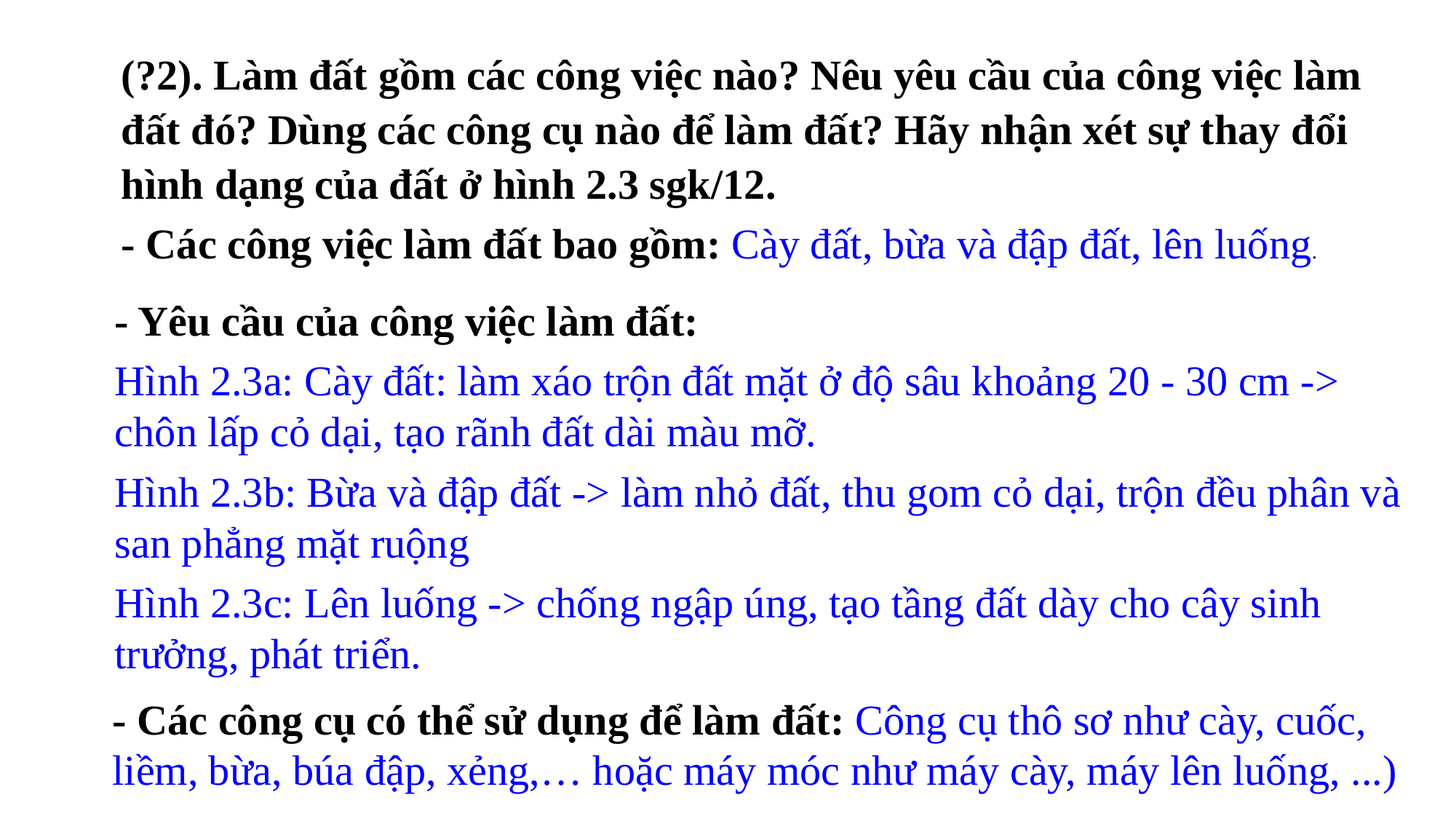

(?2). Làm đất gồm các công việc nào? Nêu yêu cầu của công việc làm đất đó? Dùng các công cụ nào để làm đất? Hãy nhận xét sự thay đổi hình dạng của đất ở hình 2.3 sgk/12.
- Các công việc làm đất bao gồm: Cày đất, bừa và đập đất, lên luống.
- Yêu cầu của công việc làm đất:
Hình 2.3a: Cày đất: làm xáo trộn đất mặt ở độ sâu khoảng 20 - 30 cm -> chôn lấp cỏ dại, tạo rãnh đất dài màu mỡ.
Hình 2.3b: Bừa và đập đất -> làm nhỏ đất, thu gom cỏ dại, trộn đều phân và san phẳng mặt ruộng
Hình 2.3c: Lên luống -> chống ngập úng, tạo tầng đất dày cho cây sinh trưởng, phát triển.
- Các công cụ có thể sử dụng để làm đất: Công cụ thô sơ như cày, cuốc, liềm, bừa, búa đập, xẻng,… hoặc máy móc như máy cày, máy lên luống, ...)